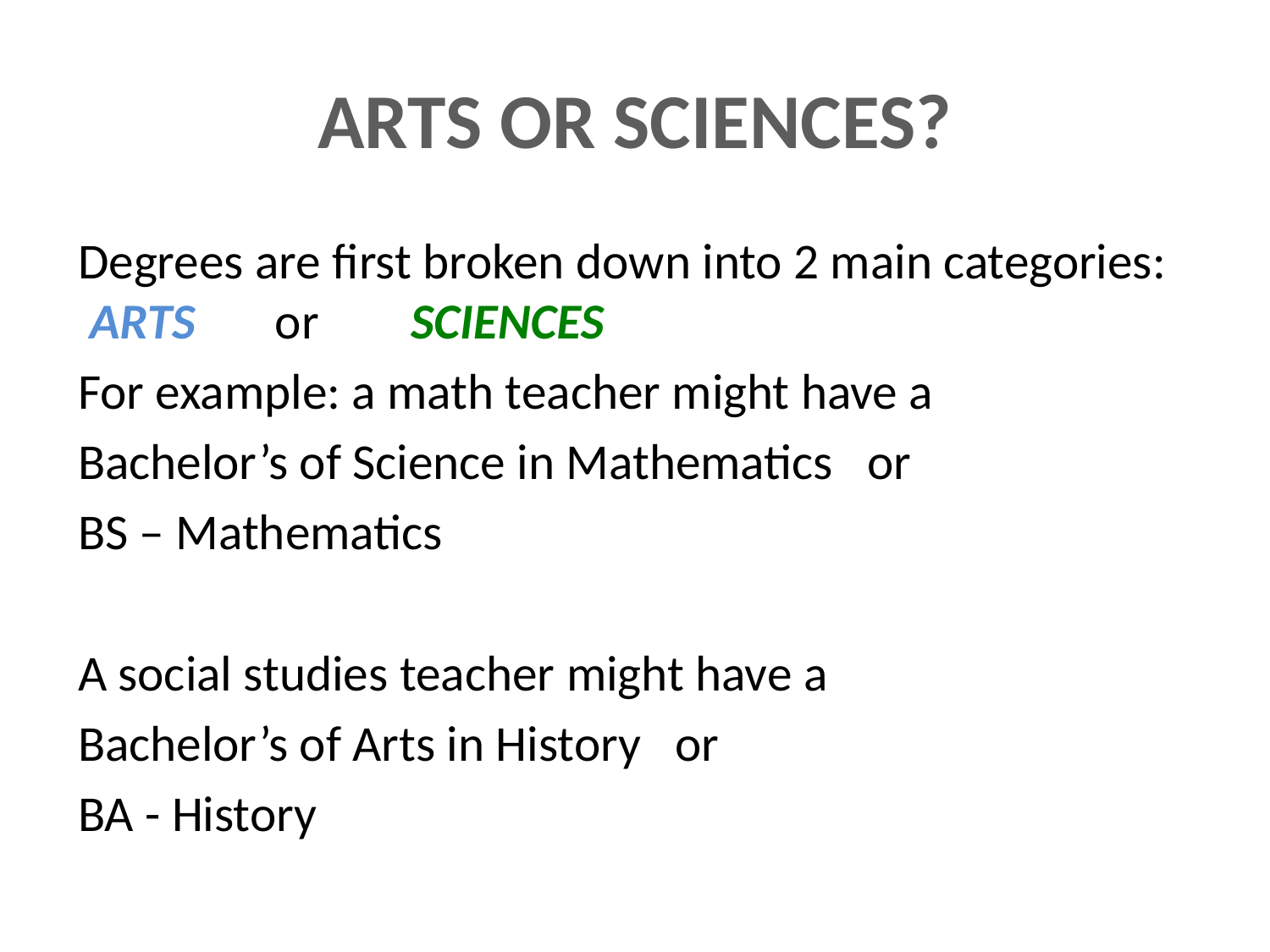

# ARTS OR SCIENCES?
Degrees are first broken down into 2 main categories:    ARTS       or        SCIENCES
For example: a math teacher might have a
Bachelor’s of Science in Mathematics   or
BS – Mathematics

A social studies teacher might have a
Bachelor’s of Arts in History   or
BA - History